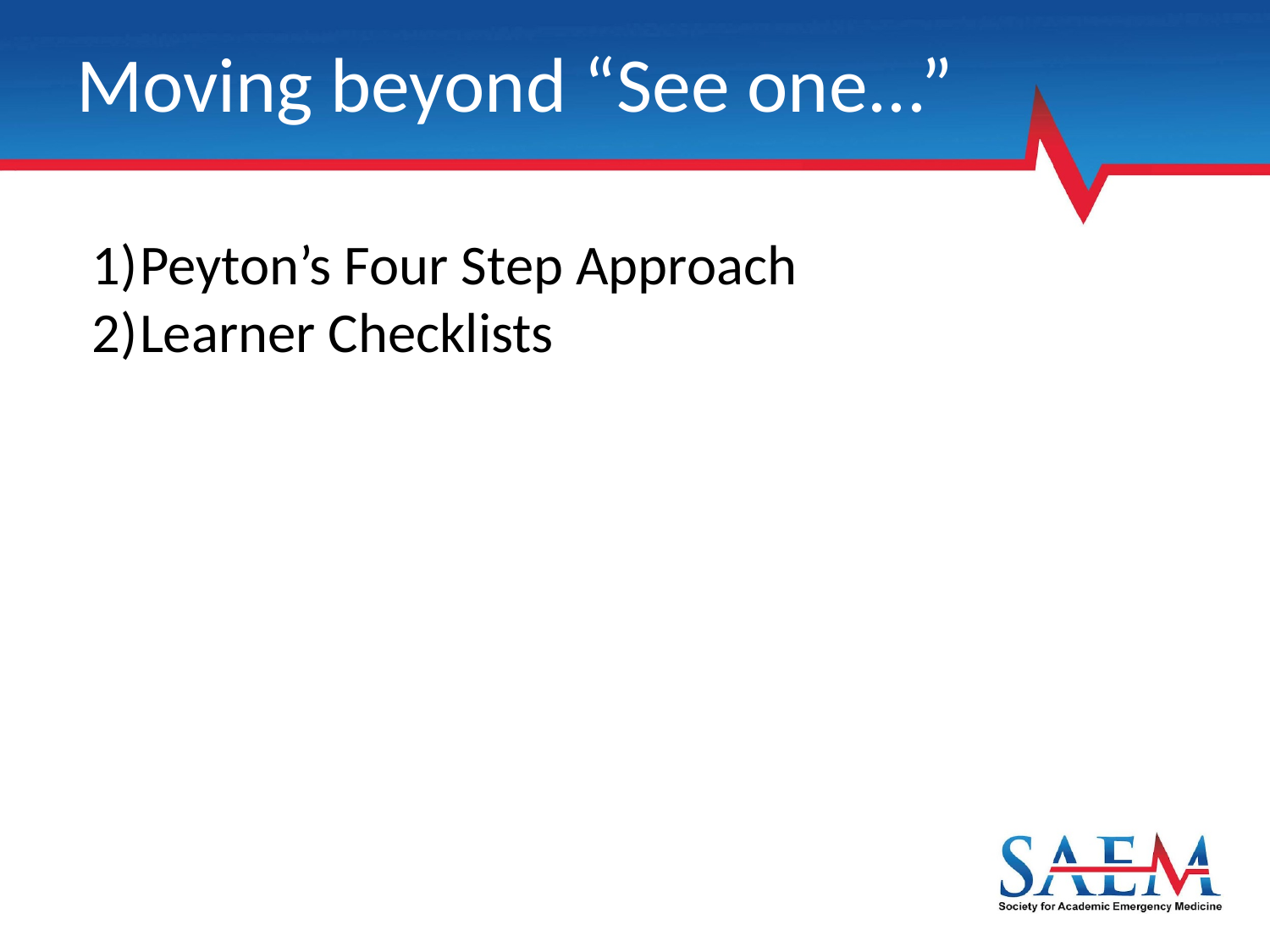

# Moving beyond “See one...”
Peyton’s Four Step Approach
Learner Checklists